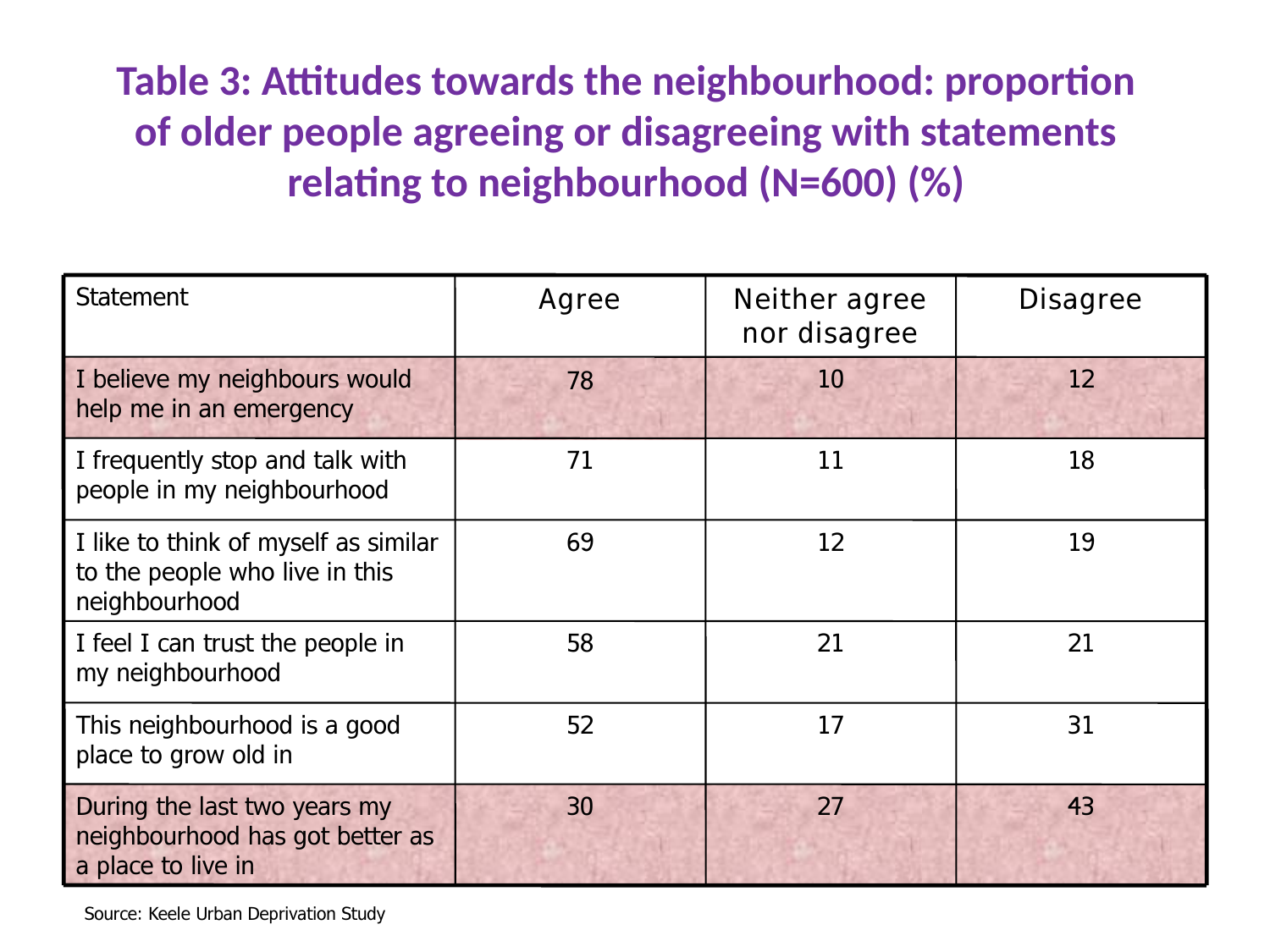

# Table 3: Attitudes towards the neighbourhood: proportion of older people agreeing or disagreeing with statements relating to neighbourhood (N=600) (%)‏
Statement

Agree

Neither agree nor disagree

Disagree

I believe my neighbours would help me in an emergency

10
12
78
I frequently stop and talk with people in my neighbourhood

71
11
18
I like to think of myself as similar to the people who live in this neighbourhood

69
12
19
I feel I can trust the people in my neighbourhood

58
21
21
This neighbourhood is a good place to grow old in

52
17
31
During the last two years my neighbourhood has got better as a place to live in

30
27
43

Source: Keele Urban Deprivation Study